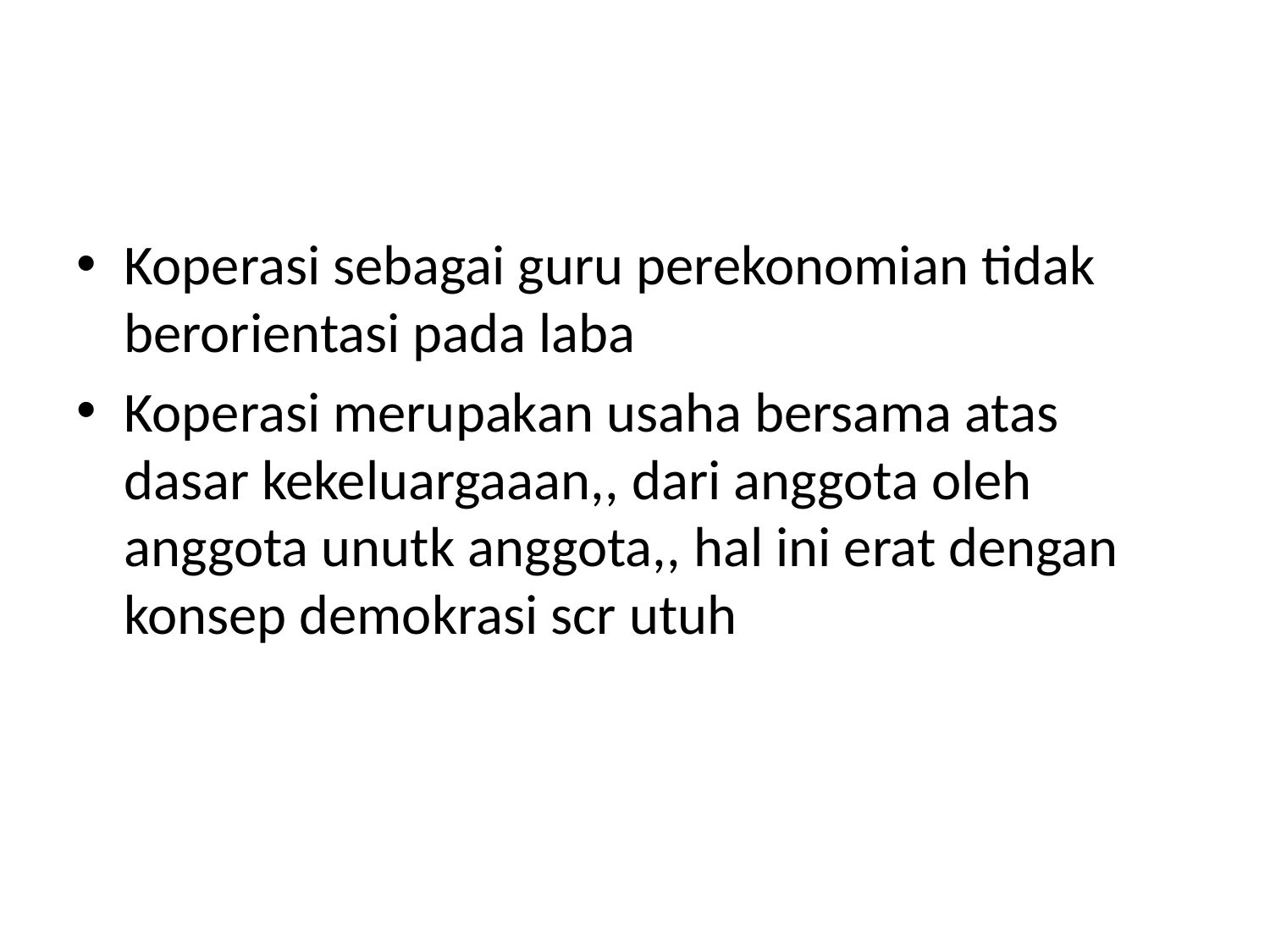

#
Koperasi sebagai guru perekonomian tidak berorientasi pada laba
Koperasi merupakan usaha bersama atas dasar kekeluargaaan,, dari anggota oleh anggota unutk anggota,, hal ini erat dengan konsep demokrasi scr utuh